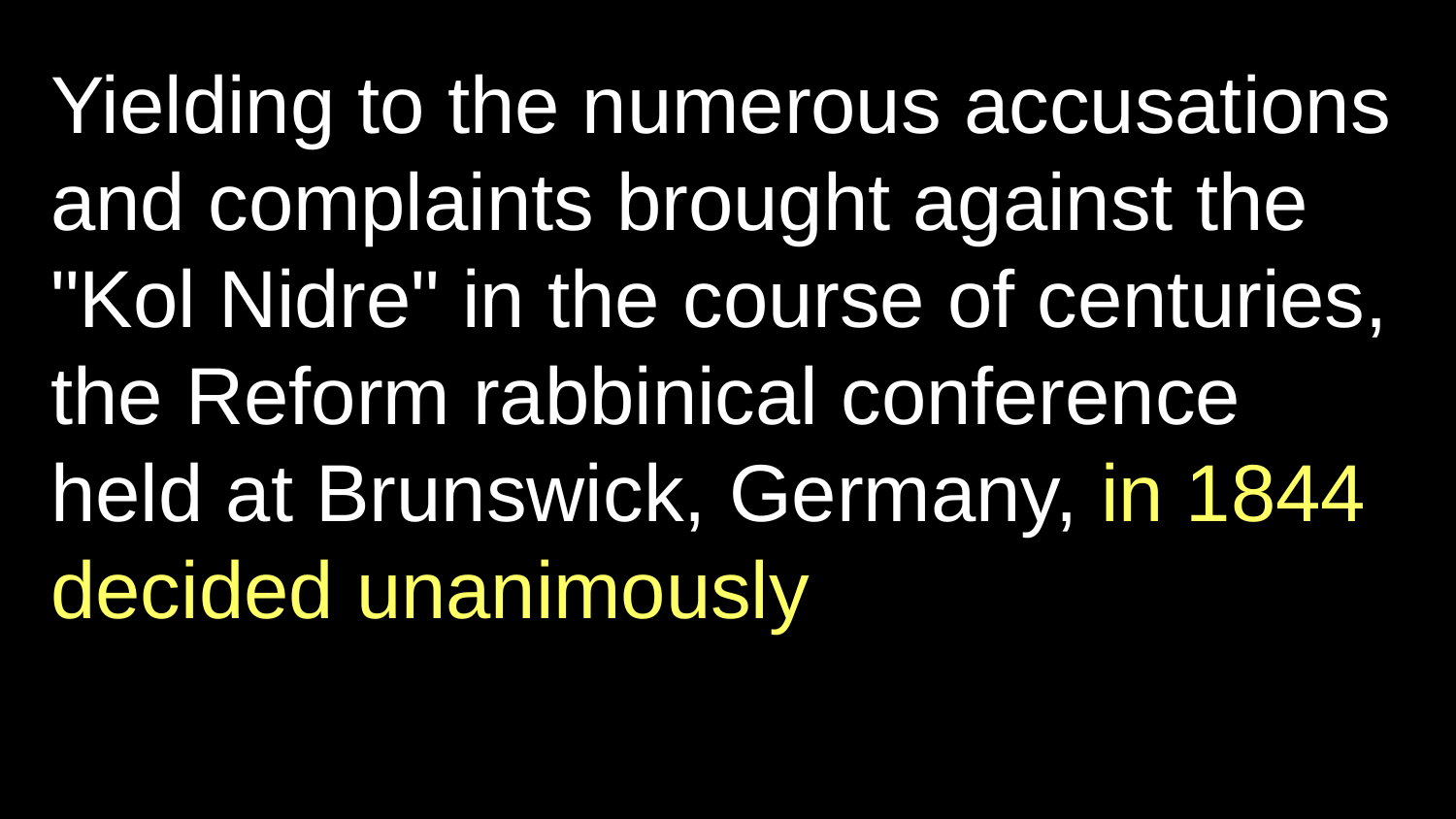

Yielding to the numerous accusations and complaints brought against the "Kol Nidre" in the course of centuries, the Reform rabbinical conference held at Brunswick, Germany, in 1844 decided unanimously